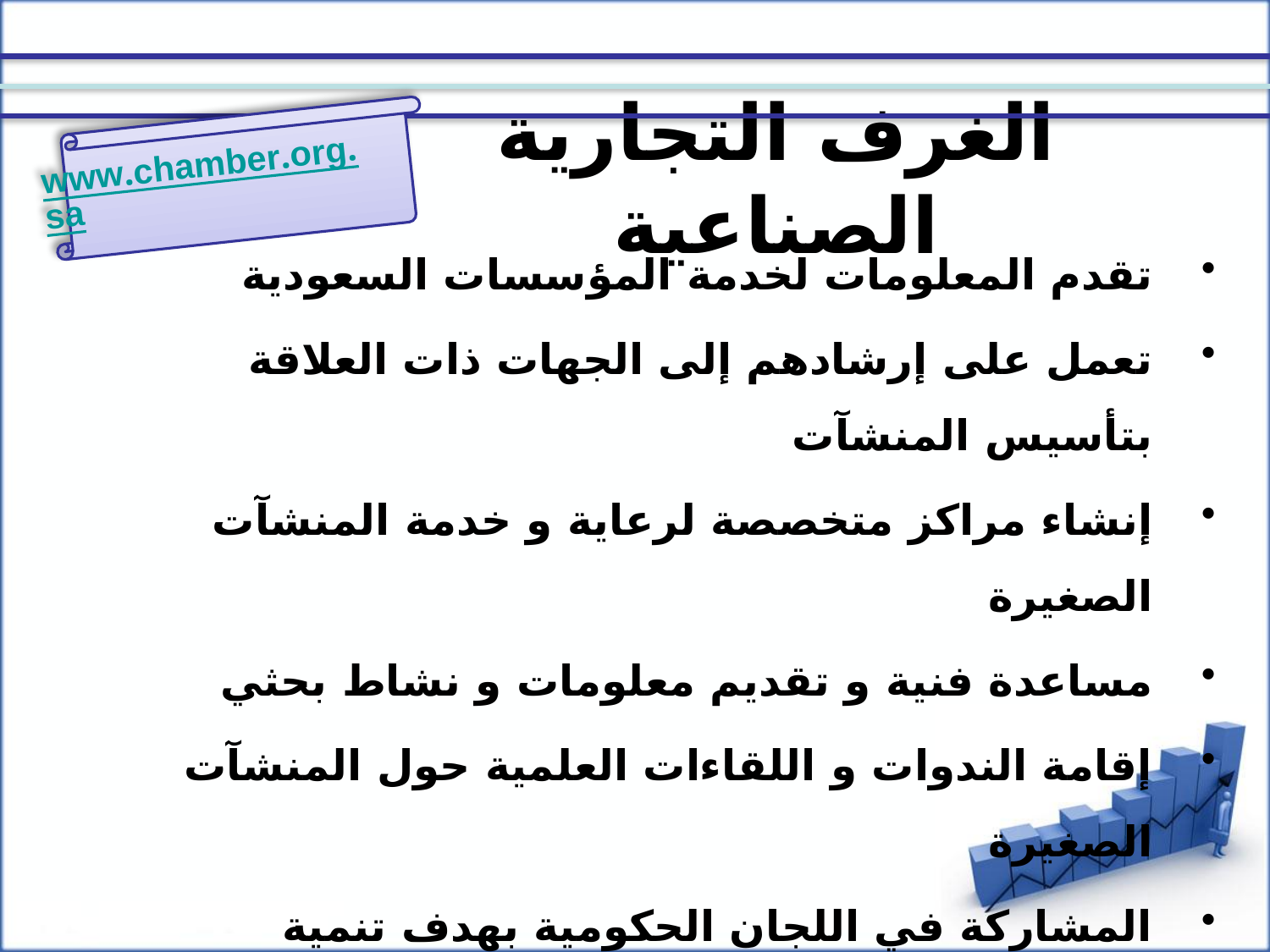

www.chamber.org.sa

# الغرف التجارية الصناعية
تقدم المعلومات لخدمة المؤسسات السعودية
تعمل على إرشادهم إلى الجهات ذات العلاقة بتأسيس المنشآت
إنشاء مراكز متخصصة لرعاية و خدمة المنشآت الصغيرة
مساعدة فنية و تقديم معلومات و نشاط بحثي
إقامة الندوات و اللقاءات العلمية حول المنشآت الصغيرة
المشاركة في اللجان الحكومية بهدف تنمية المنشآت الصغيرة